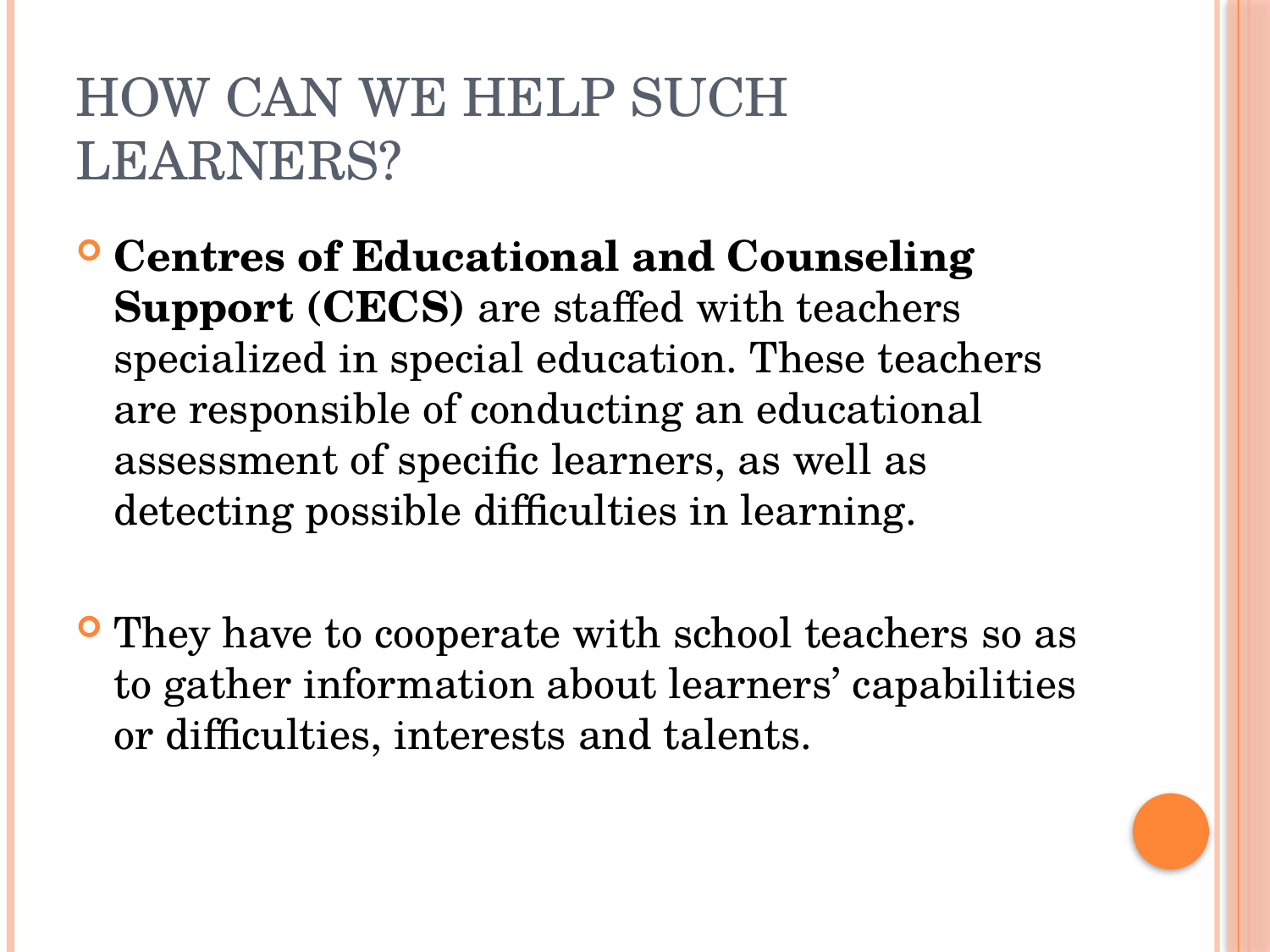

# How can we help such learners?
Centres of Educational and Counseling Support (CECS) are staffed with teachers specialized in special education. These teachers are responsible of conducting an educational assessment of specific learners, as well as detecting possible difficulties in learning.

They have to cooperate with school teachers so as to gather information about learners’ capabilities or difficulties, interests and talents.